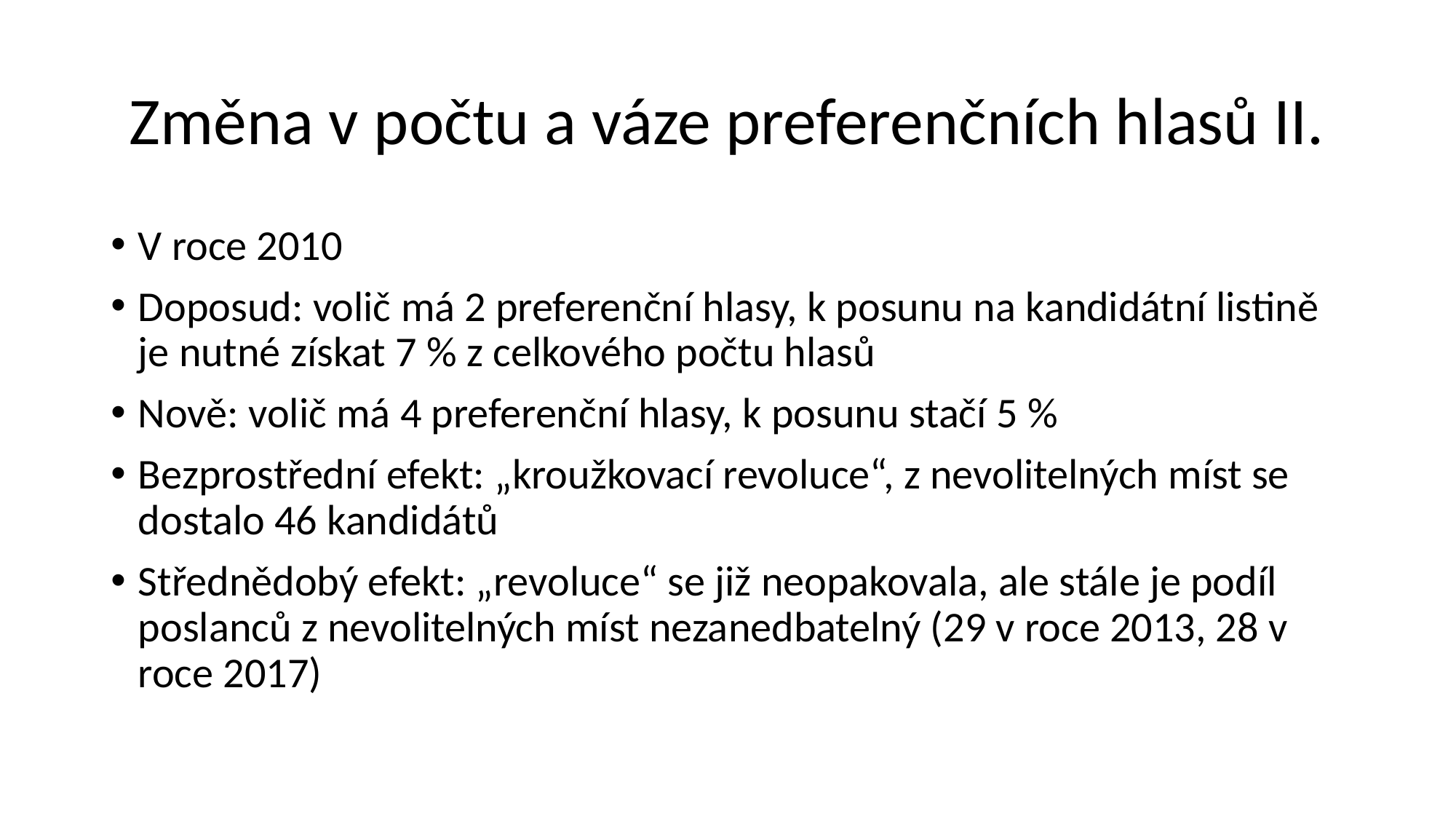

# Změna v počtu a váze preferenčních hlasů II.
V roce 2010
Doposud: volič má 2 preferenční hlasy, k posunu na kandidátní listině je nutné získat 7 % z celkového počtu hlasů
Nově: volič má 4 preferenční hlasy, k posunu stačí 5 %
Bezprostřední efekt: „kroužkovací revoluce“, z nevolitelných míst se dostalo 46 kandidátů
Střednědobý efekt: „revoluce“ se již neopakovala, ale stále je podíl poslanců z nevolitelných míst nezanedbatelný (29 v roce 2013, 28 v roce 2017)